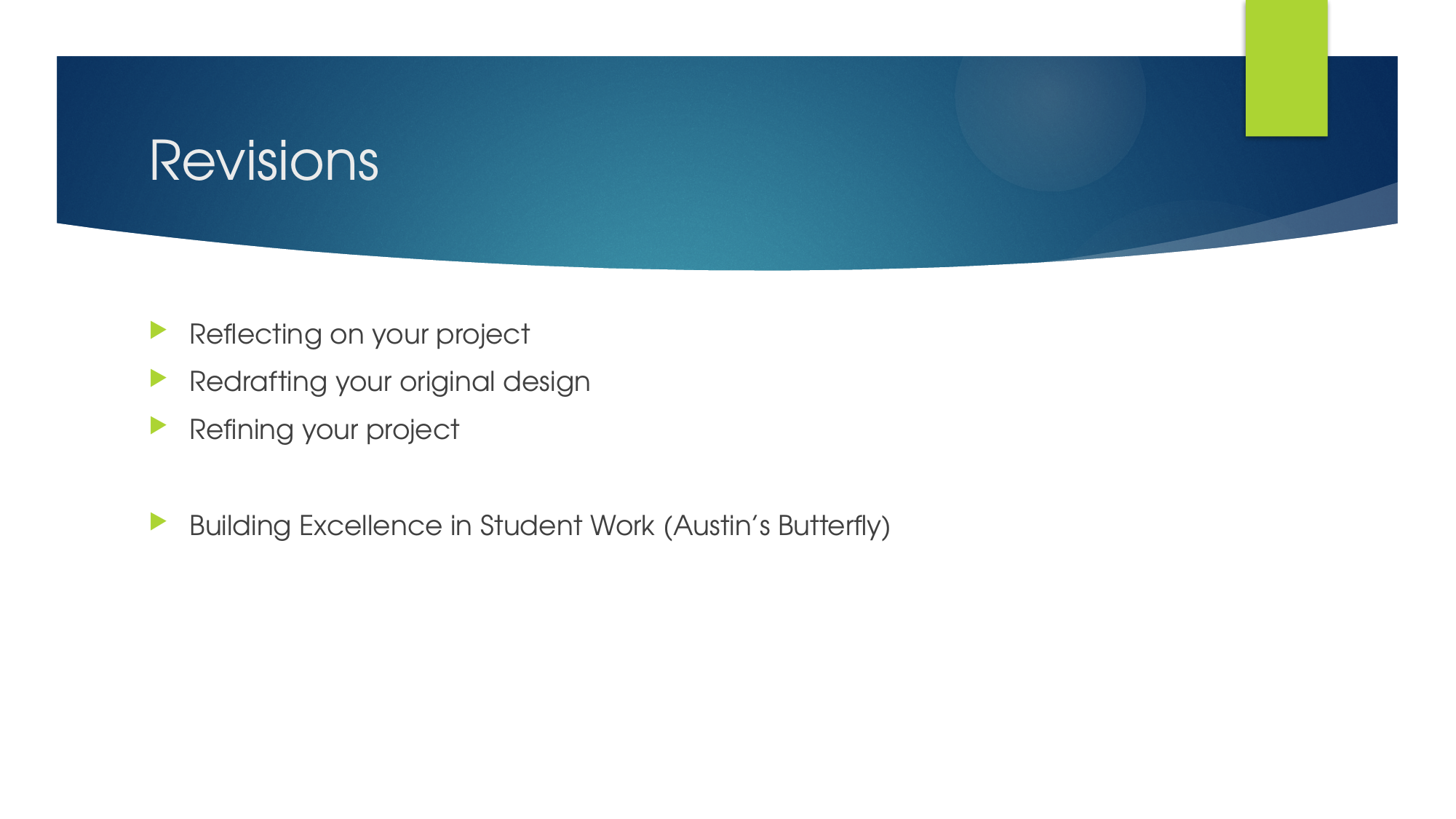

# Revisions
Reflecting on your project
Redrafting your original design
Refining your project

Building Excellence in Student Work (Austin’s Butterfly)